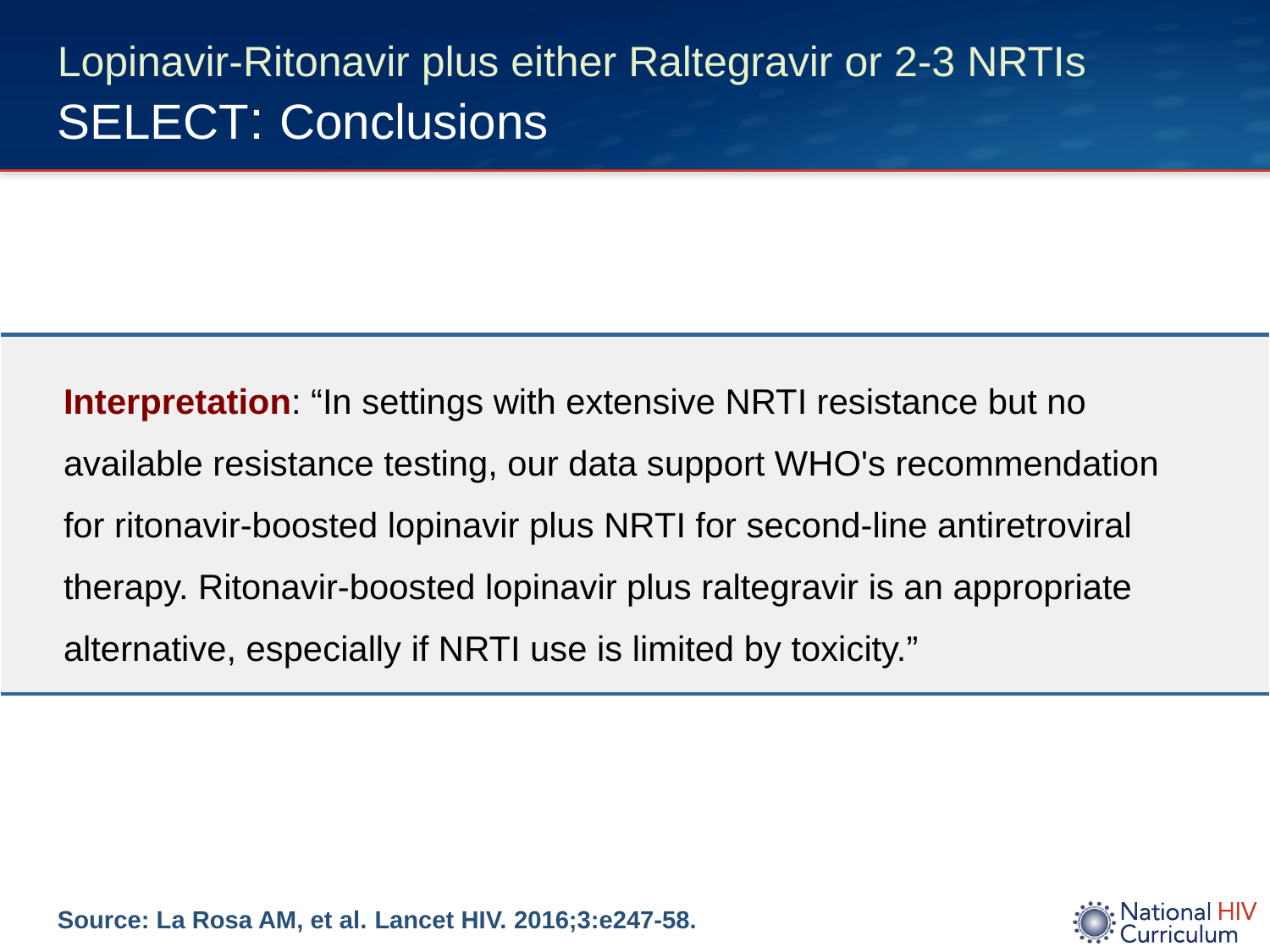

# Lopinavir-Ritonavir plus either Raltegravir or 2-3 NRTIs SELECT: Conclusions
| Interpretation: “In settings with extensive NRTI resistance but no available resistance testing, our data support WHO's recommendation for ritonavir-boosted lopinavir plus NRTI for second-line antiretroviral therapy. Ritonavir-boosted lopinavir plus raltegravir is an appropriate alternative, especially if NRTI use is limited by toxicity.” |
| --- |
Source: La Rosa AM, et al. Lancet HIV. 2016;3:e247-58.